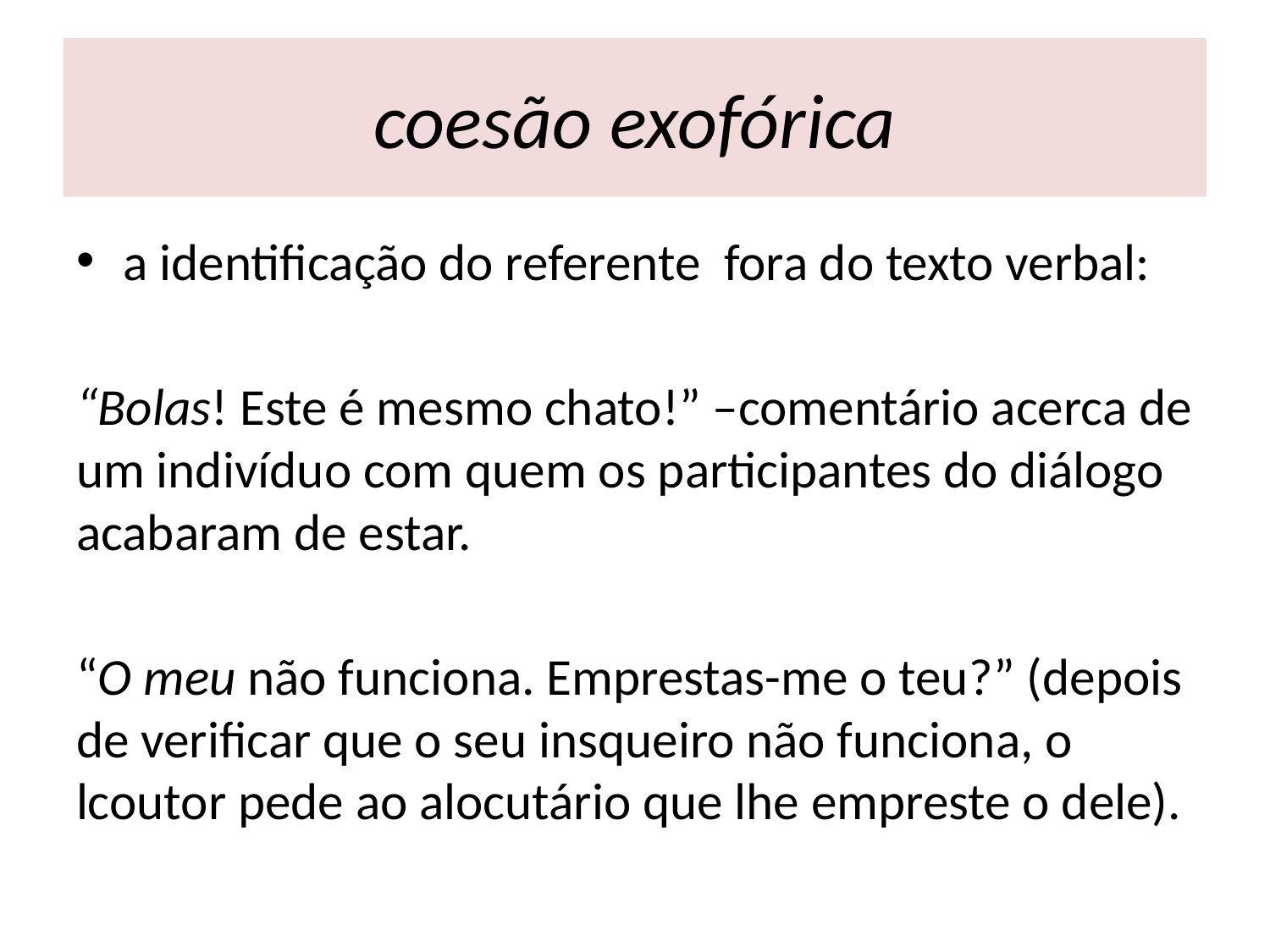

# coesão exofórica
a identificação do referente  fora do texto verbal:

“Bolas! Este é mesmo chato!” –comentário acerca de um indivíduo com quem os participantes do diálogo acabaram de estar.

“O meu não funciona. Emprestas-me o teu?” (depois de verificar que o seu insqueiro não funciona, o lcoutor pede ao alocutário que lhe empreste o dele).